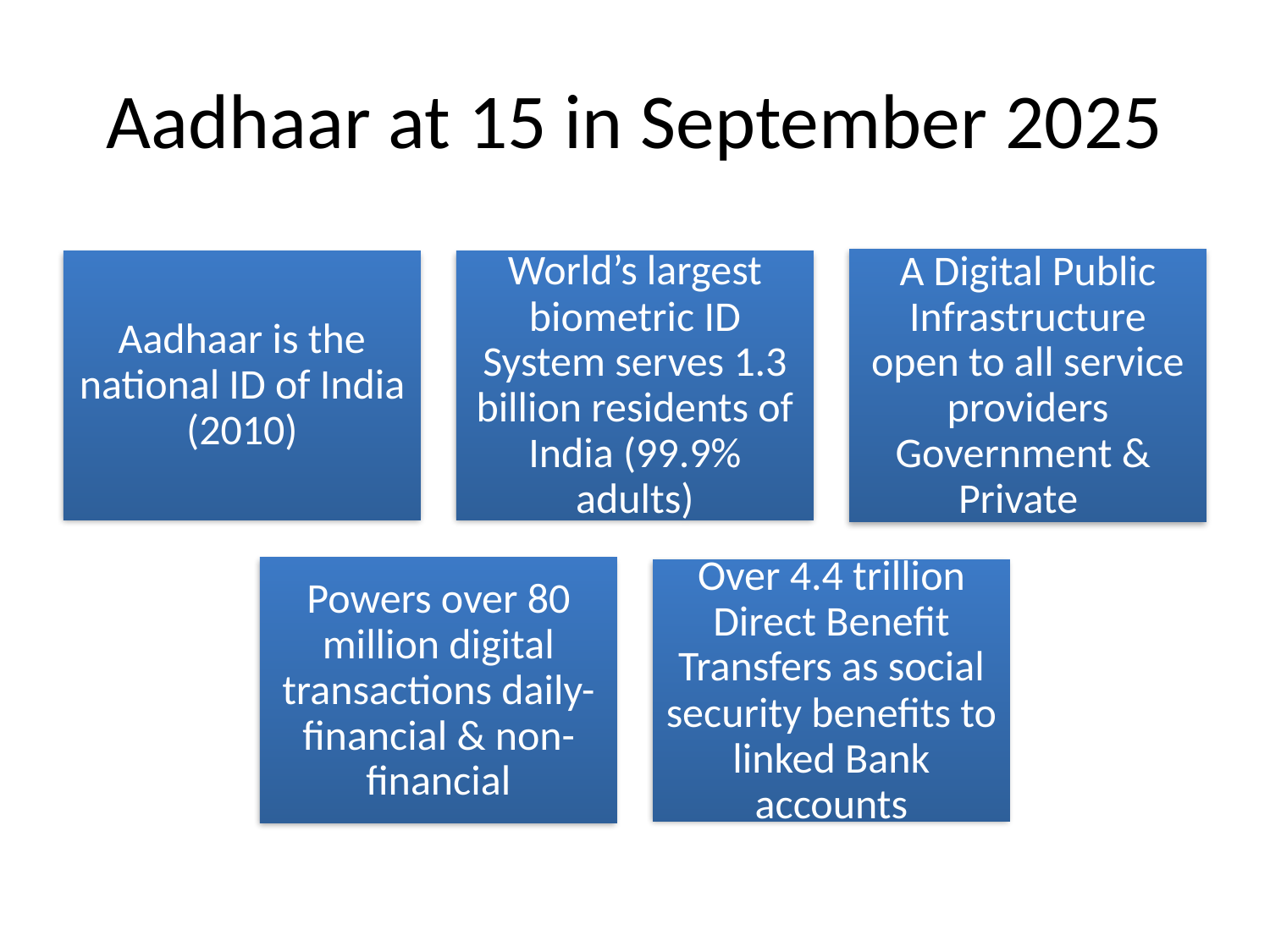

# Aadhaar at 15 in September 2025
Aadhaar is the national ID of India (2010)
World’s largest biometric ID System serves 1.3 billion residents of India (99.9% adults)
A Digital Public Infrastructure open to all service providers Government &  Private
Powers over 80 million digital transactions daily- financial & non-financial
Over 4.4 trillion Direct Benefit Transfers as social security benefits to linked Bank accounts